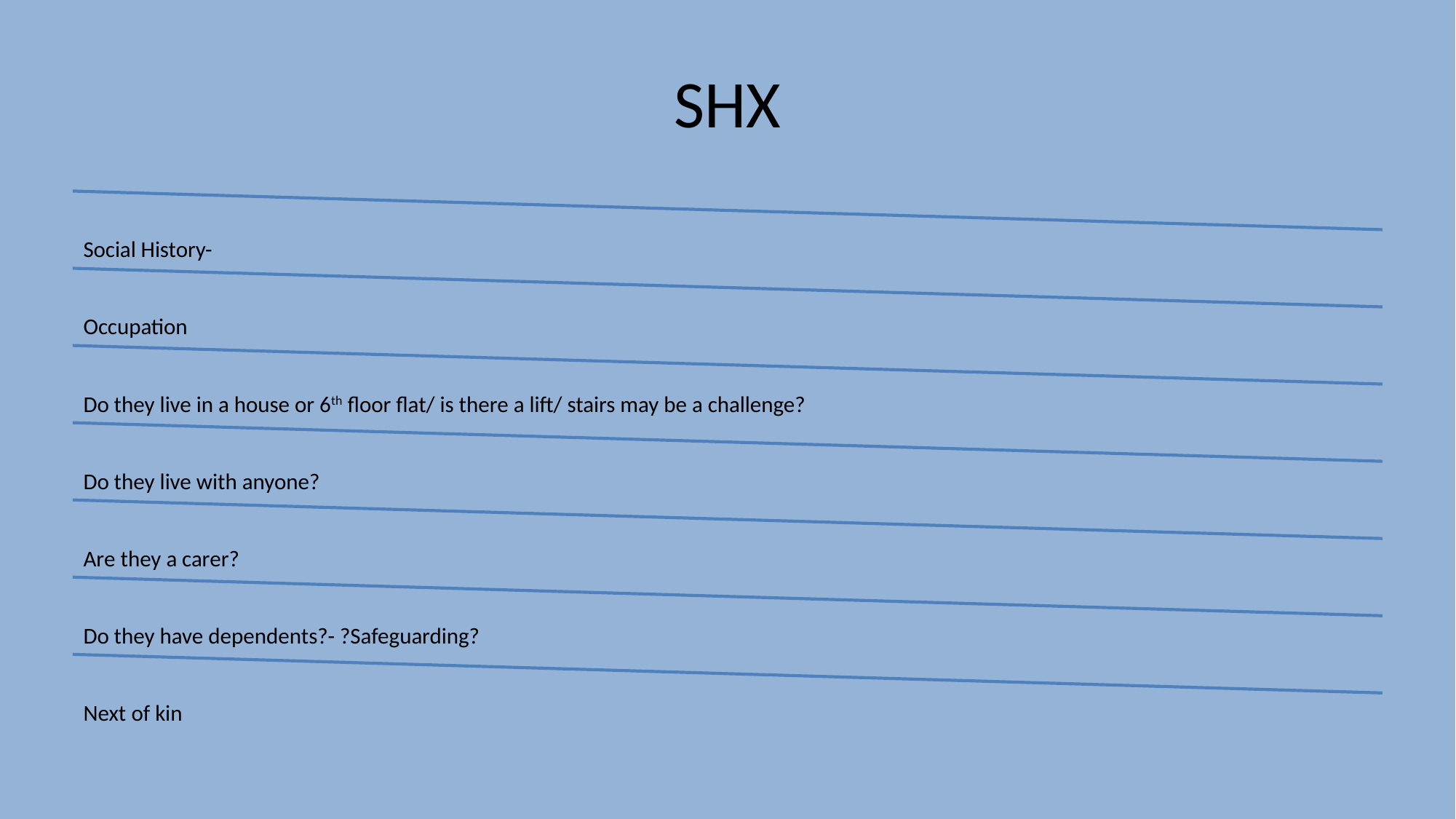

# SHX
Social History-
Occupation
Do they live in a house or 6th floor flat/ is there a lift/ stairs may be a challenge?
Do they live with anyone?
Are they a carer?
Do they have dependents?- ?Safeguarding?
Next of kin